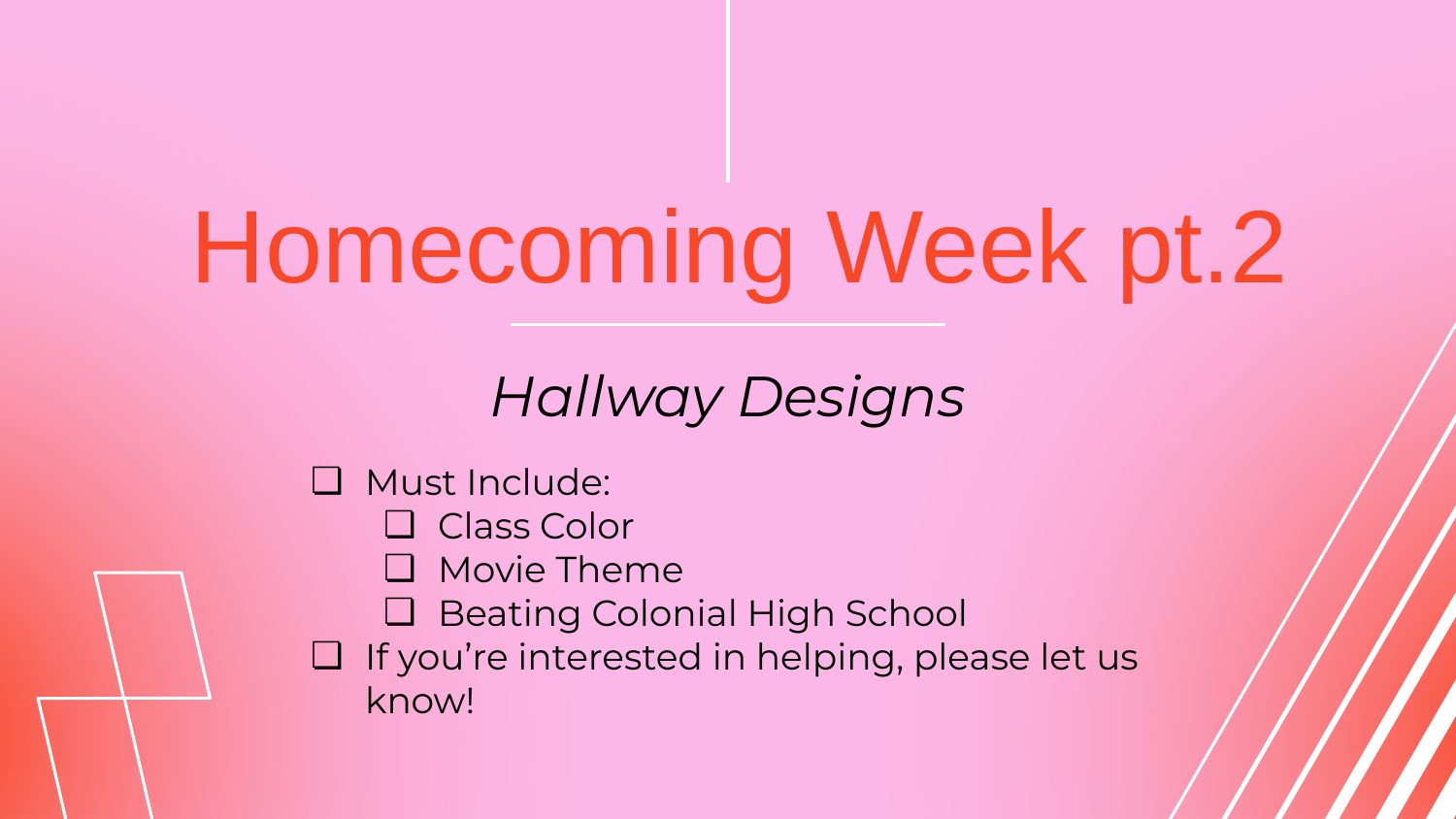

# Homecoming Week pt.2
Hallway Designs
Must Include:
Class Color
Movie Theme
Beating Colonial High School
If you’re interested in helping, please let us know!